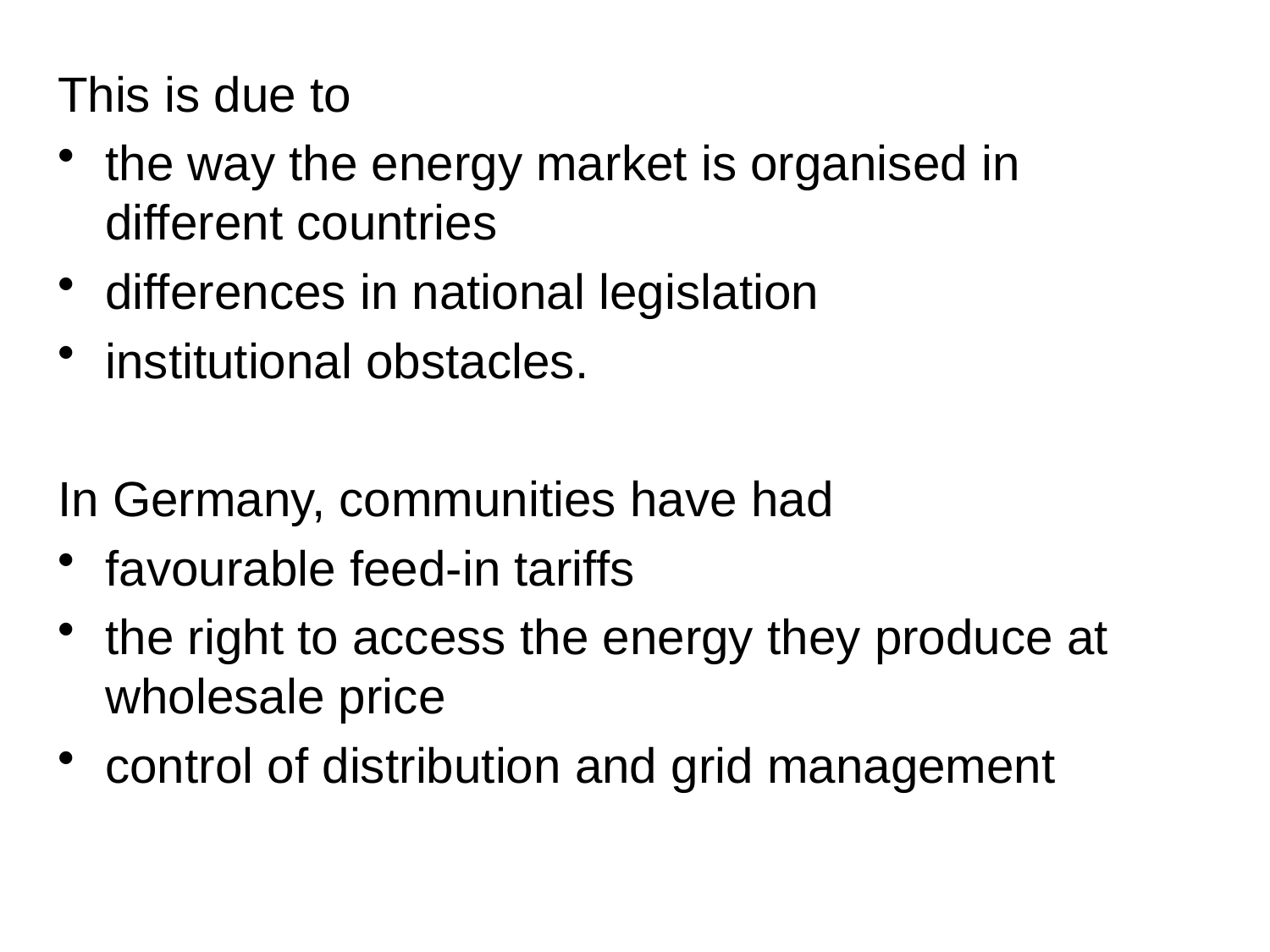

This is due to
the way the energy market is organised in different countries
differences in national legislation
institutional obstacles.

In Germany, communities have had
favourable feed-in tariffs
the right to access the energy they produce at wholesale price
control of distribution and grid management